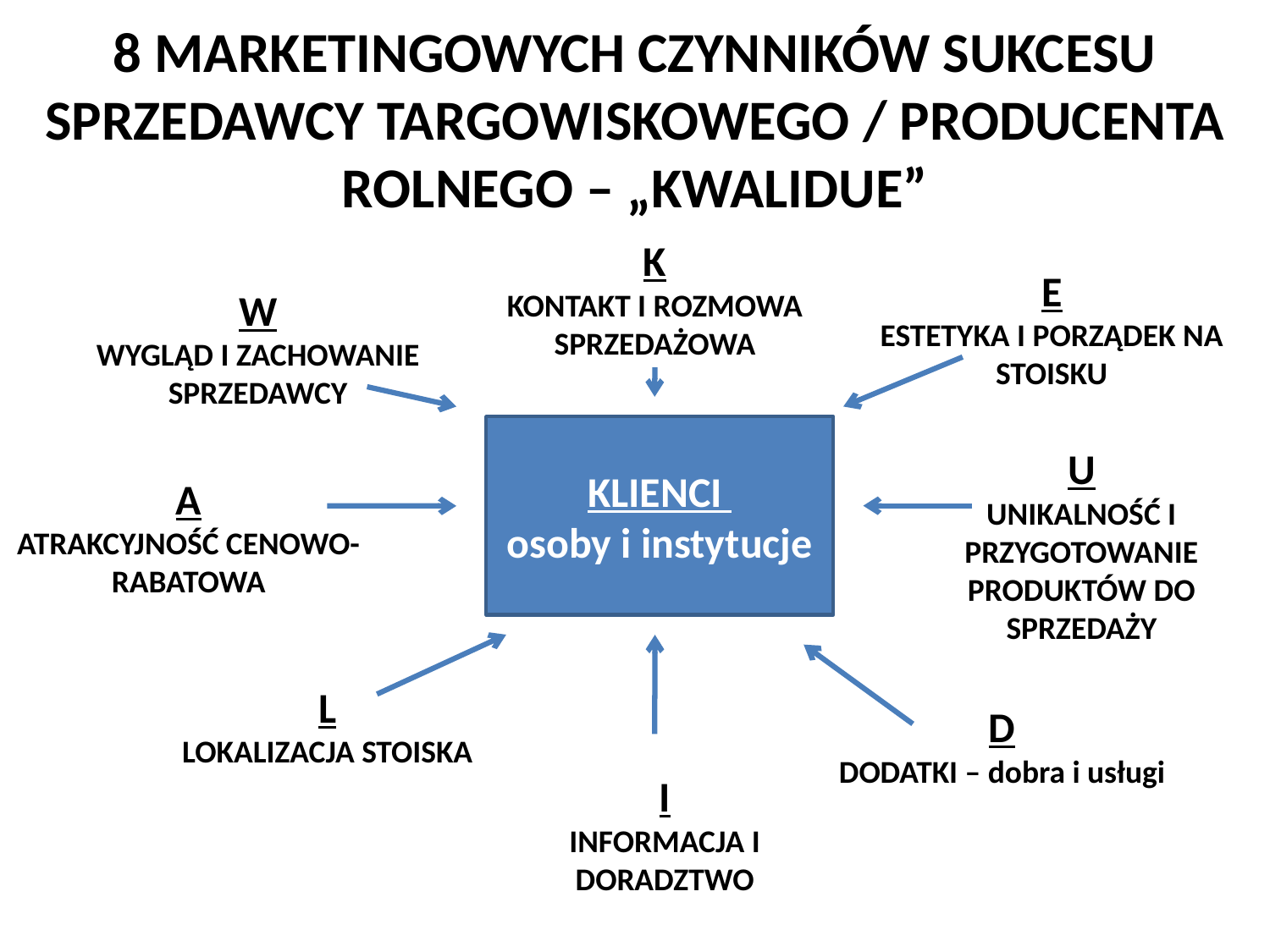

# 8 MARKETINGOWYCH CZYNNIKÓW SUKCESU SPRZEDAWCY TARGOWISKOWEGO / PRODUCENTA ROLNEGO – „KWALIDUE”
K
KONTAKT I ROZMOWA SPRZEDAŻOWA
E
ESTETYKA I PORZĄDEK NA STOISKU
W
WYGLĄD I ZACHOWANIE SPRZEDAWCY
KLIENCI
osoby i instytucje
U
UNIKALNOŚĆ I PRZYGOTOWANIE PRODUKTÓW DO SPRZEDAŻY
A
ATRAKCYJNOŚĆ CENOWO-RABATOWA
L
LOKALIZACJA STOISKA
D
DODATKI – dobra i usługi
I
INFORMACJA I DORADZTWO